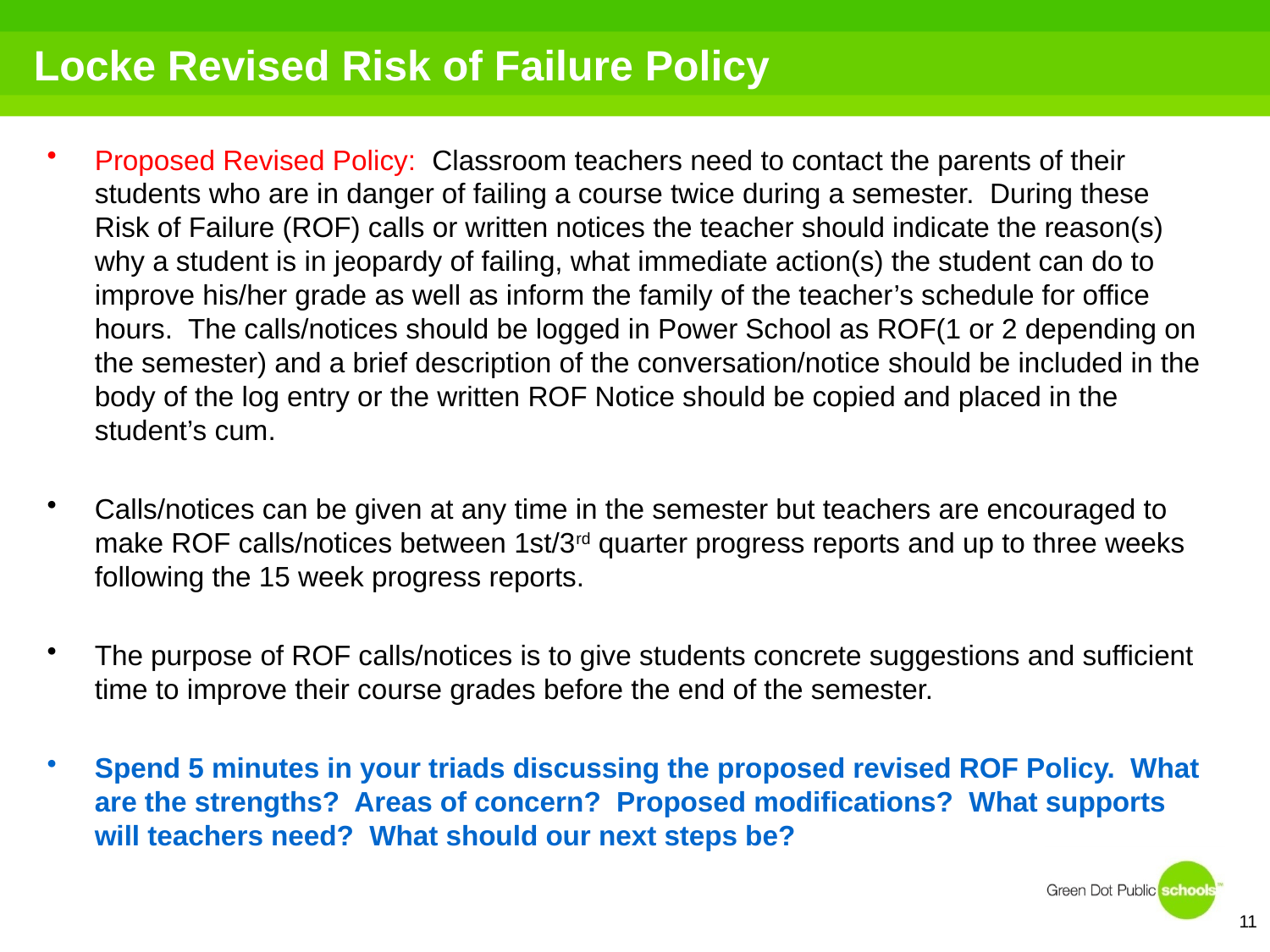

# Locke Revised Risk of Failure Policy
Proposed Revised Policy:  Classroom teachers need to contact the parents of their students who are in danger of failing a course twice during a semester.  During these Risk of Failure (ROF) calls or written notices the teacher should indicate the reason(s) why a student is in jeopardy of failing, what immediate action(s) the student can do to improve his/her grade as well as inform the family of the teacher’s schedule for office hours.  The calls/notices should be logged in Power School as ROF(1 or 2 depending on the semester) and a brief description of the conversation/notice should be included in the body of the log entry or the written ROF Notice should be copied and placed in the student’s cum.

Calls/notices can be given at any time in the semester but teachers are encouraged to make ROF calls/notices between 1st/3rd quarter progress reports and up to three weeks following the 15 week progress reports.

The purpose of ROF calls/notices is to give students concrete suggestions and sufficient time to improve their course grades before the end of the semester.

Spend 5 minutes in your triads discussing the proposed revised ROF Policy.  What are the strengths?  Areas of concern?  Proposed modifications?  What supports will teachers need?  What should our next steps be?

11